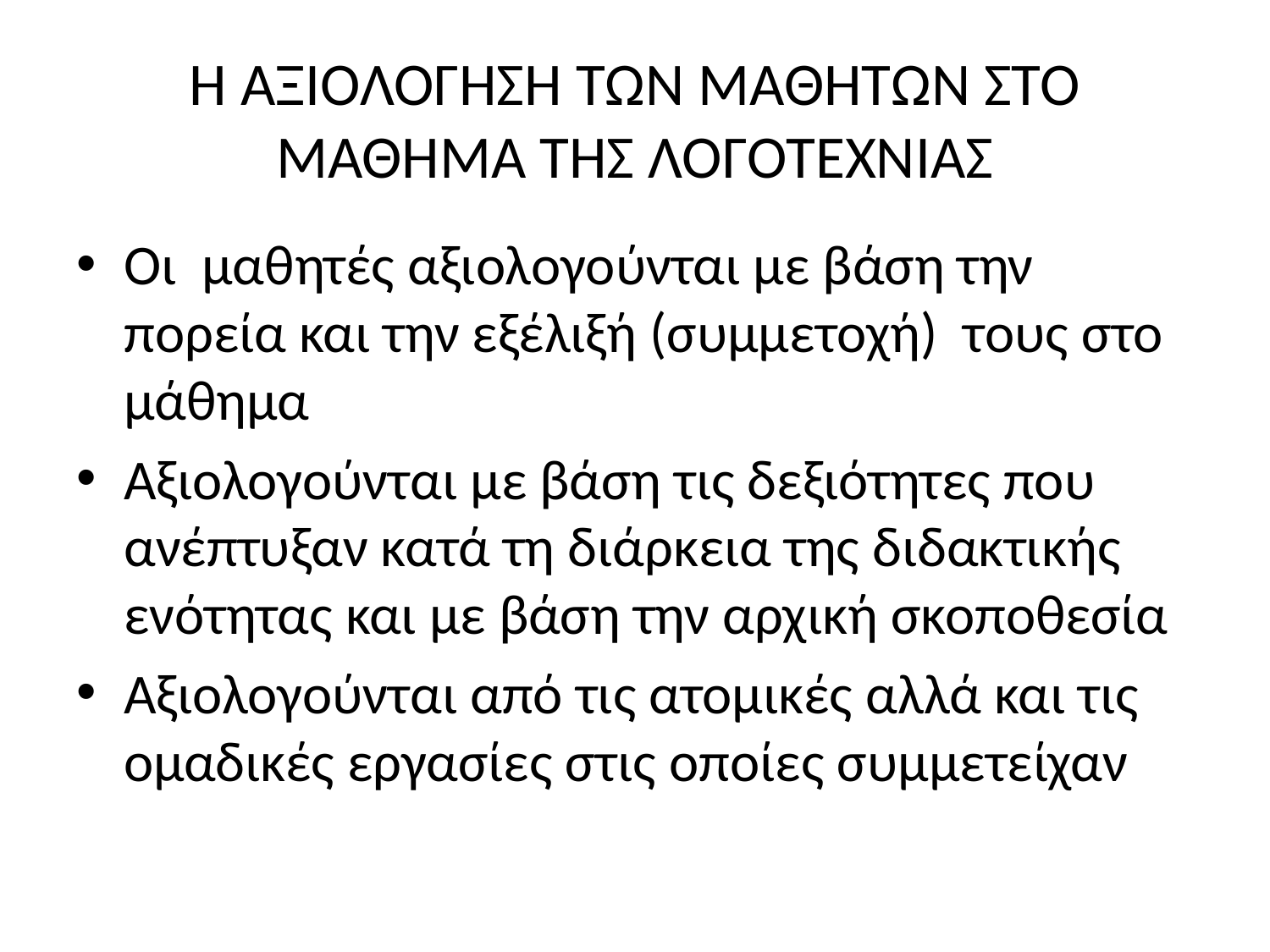

# Η ΑΞΙΟΛΟΓΗΣΗ ΤΩΝ ΜΑΘΗΤΩΝ ΣΤΟ ΜΑΘΗΜΑ ΤΗΣ ΛΟΓΟΤΕΧΝΙΑΣ
Οι  μαθητές αξιολογούνται με βάση την πορεία και την εξέλιξή (συμμετοχή)  τους στο μάθημα
Αξιολογούνται με βάση τις δεξιότητες που ανέπτυξαν κατά τη διάρκεια της διδακτικής ενότητας και με βάση την αρχική σκοποθεσία
Αξιολογούνται από τις ατομικές αλλά και τις ομαδικές εργασίες στις οποίες συμμετείχαν